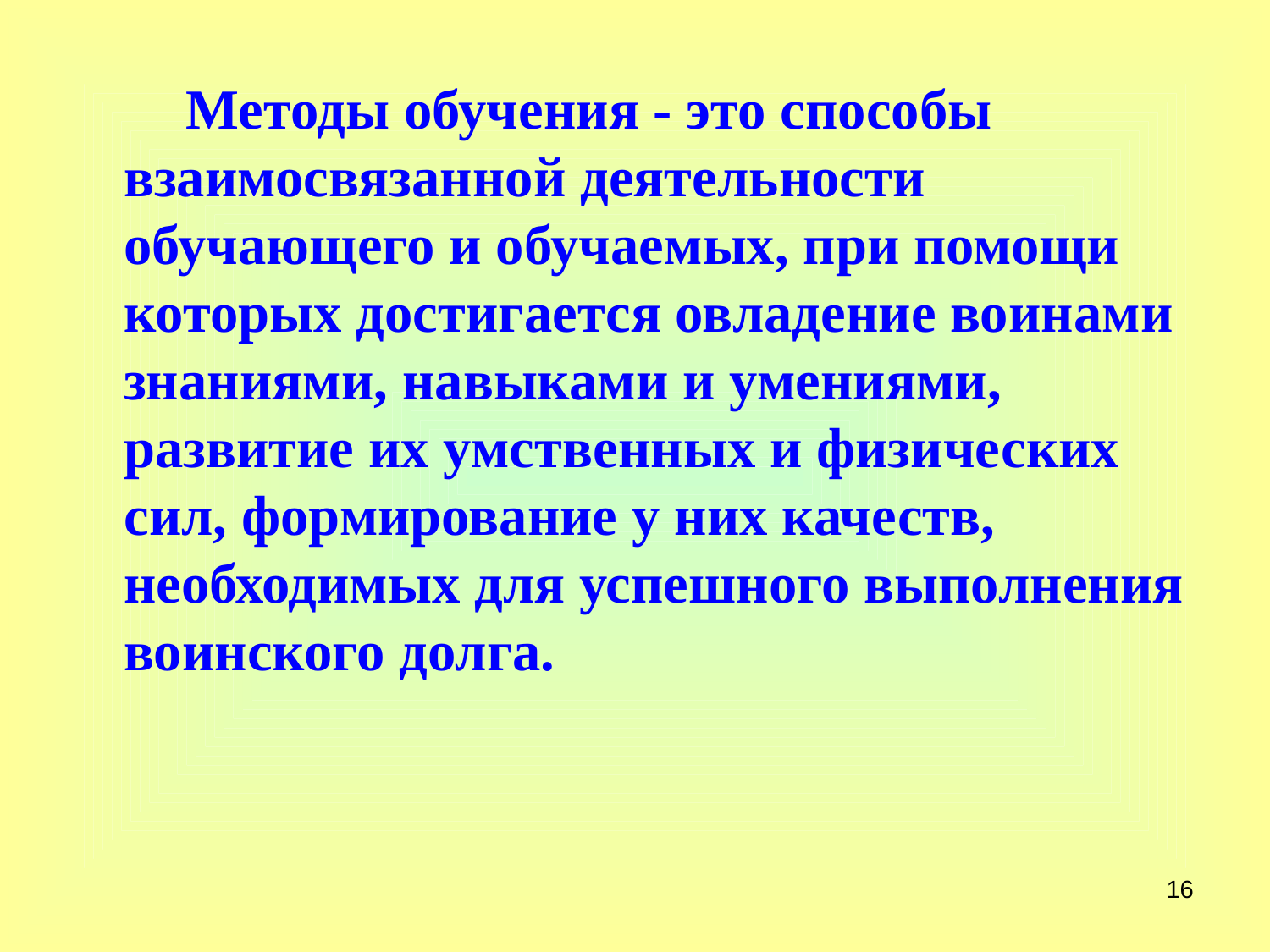

Методы обучения - это способы взаимосвязанной деятельности обучающего и обучаемых, при помощи которых достигается овладение воинами знаниями, навыками и умениями, развитие их умственных и физических сил, формирование у них качеств, необходимых для успешного выполнения воинского долга.
16